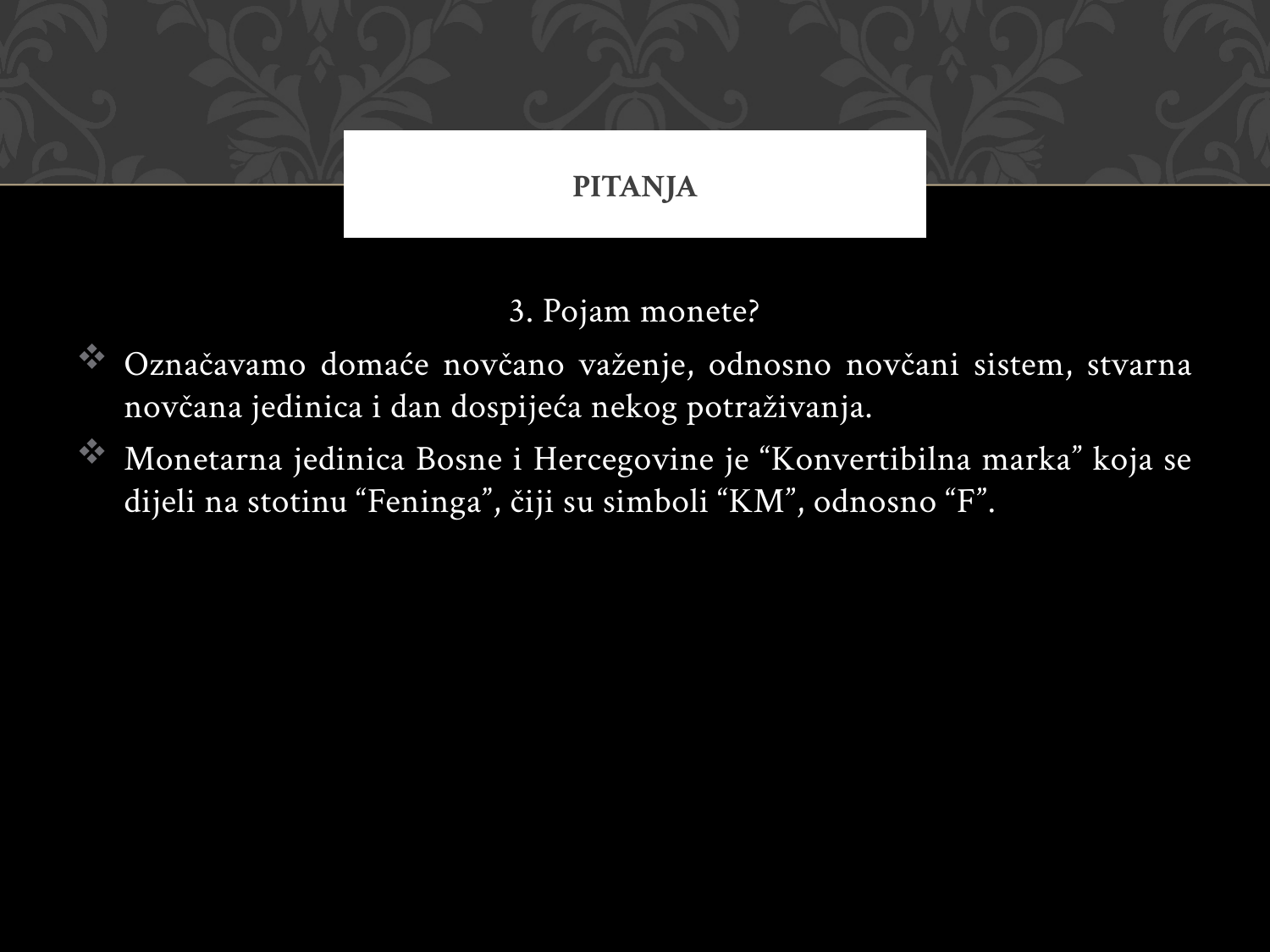

# Pitanja
3. Pojam monete?
Označavamo domaće novčano važenje, odnosno novčani sistem, stvarna novčana jedinica i dan dospijeća nekog potraživanja.
Monetarna jedinica Bosne i Hercegovine je “Konvertibilna marka” koja se dijeli na stotinu “Feninga”, čiji su simboli “KM”, odnosno “F”.